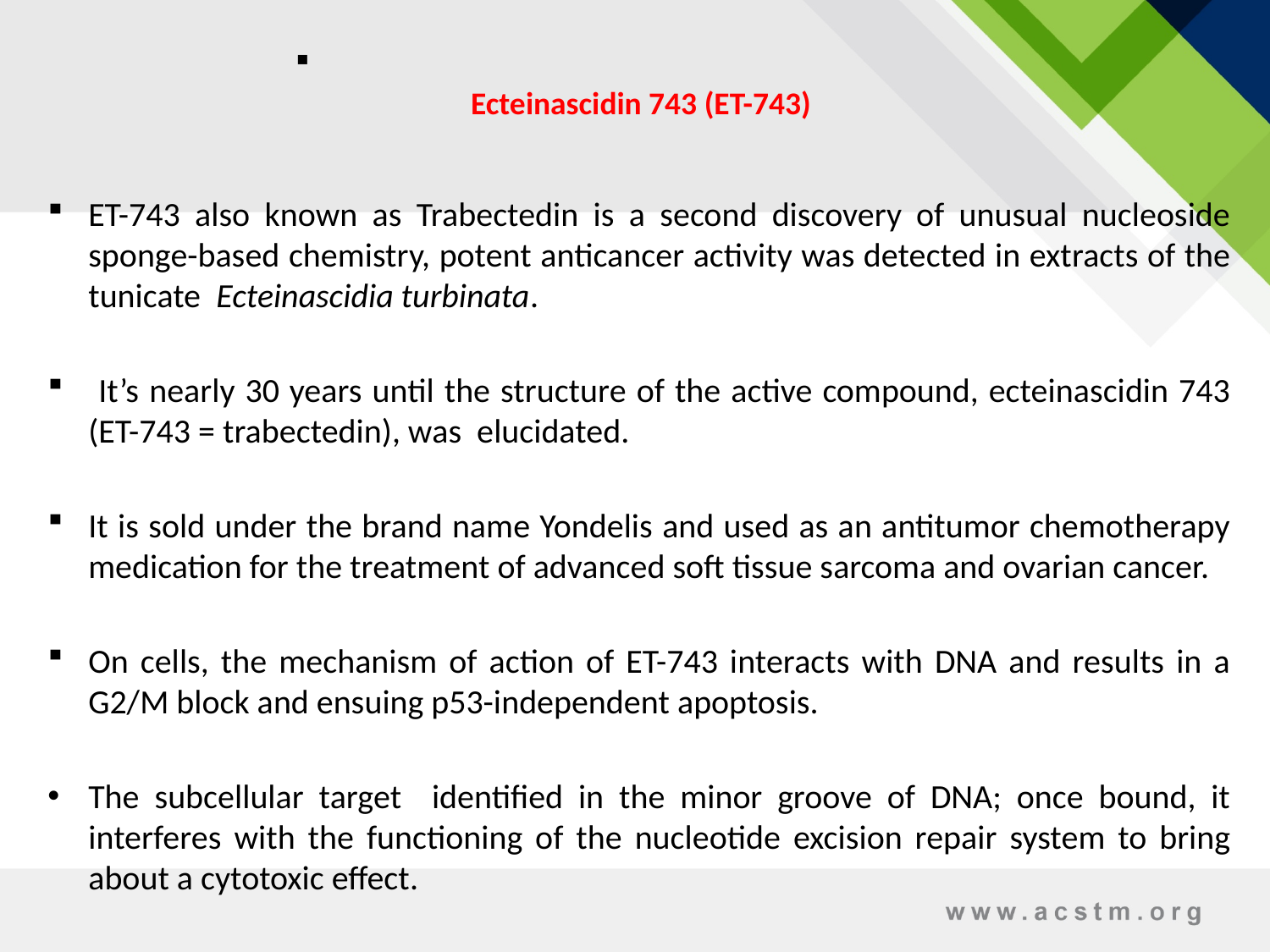

# Ecteinascidin 743 (ET-743)
ET-743 also known as Trabectedin is a second discovery of unusual nucleoside sponge-based chemistry, potent anticancer activity was detected in extracts of the tunicate  Ecteinascidia turbinata.

 It’s nearly 30 years until the structure of the active compound, ecteinascidin 743 (ET-743 = trabectedin), was  elucidated.

It is sold under the brand name Yondelis and used as an antitumor chemotherapy medication for the treatment of advanced soft tissue sarcoma and ovarian cancer.

On cells, the mechanism of action of ET-743 interacts with DNA and results in a G2/M block and ensuing p53-independent apoptosis.

The subcellular target  identified in the minor groove of DNA; once bound, it interferes with the functioning of the nucleotide excision repair system to bring about a cytotoxic effect.